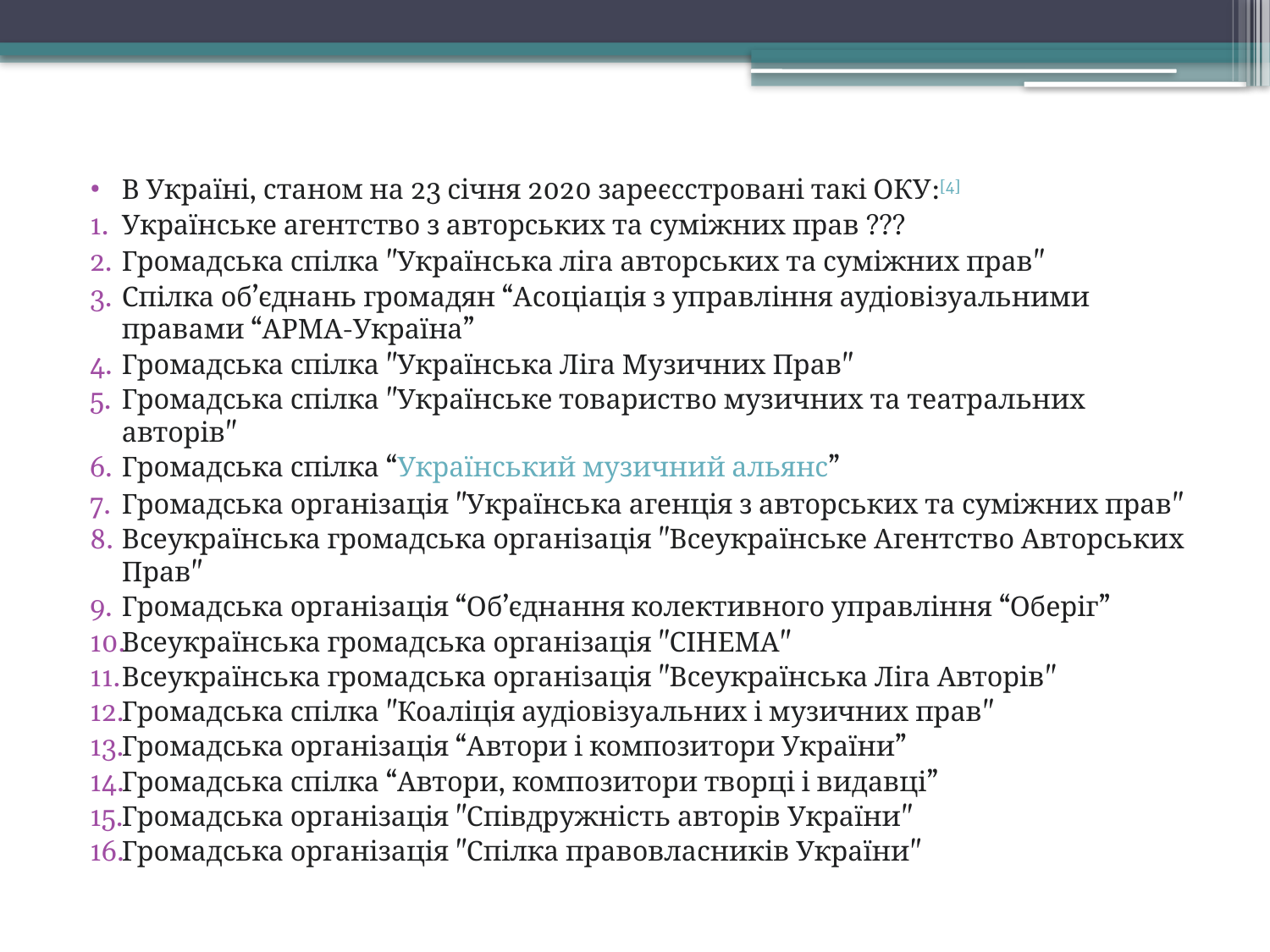

В Україні, станом на 23 січня 2020 зареєсстровані такі ОКУ:[4]
Українське агентство з авторських та суміжних прав ???
Громадська спілка "Українська ліга авторських та суміжних прав"
Спілка об’єднань громадян “Асоціація з управління аудіовізуальними правами “АРМА-Україна”
Громадська спілка "Українська Ліга Музичних Прав"
Громадська спілка "Українське товариство музичних та театральних авторів"
Громадська спілка “Український музичний альянс”
Громадська організація "Українська агенція з авторських та суміжних прав"
Всеукраїнська громадська організація "Всеукраїнське Агентство Авторських Прав"
Громадська організація “Об’єднання колективного управління “Оберіг”
Всеукраїнська громадська організація "СІНЕМА"
Всеукраїнська громадська організація "Всеукраїнська Ліга Авторів"
Громадська спілка "Коаліція аудіовізуальних і музичних прав"
Громадська організація “Автори і композитори України”
Громадська спілка “Автори, композитори творці і видавці”
Громадська організація "Співдружність авторів України"
Громадська організація "Спілка правовласників України"